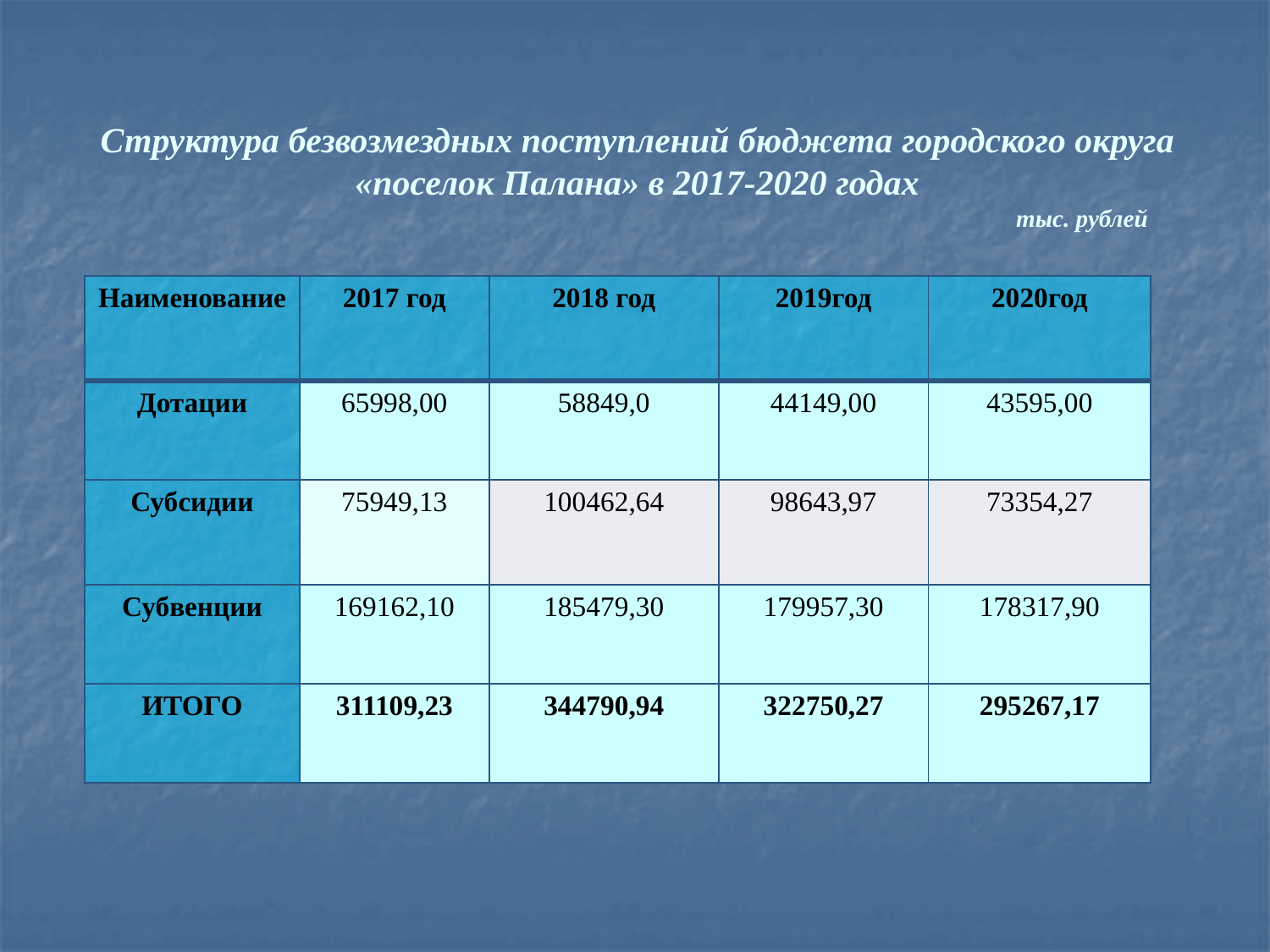

Структура безвозмездных поступлений бюджета городского округа «поселок Палана» в 2017-2020 годах
 							тыс. рублей
| Наименование | 2017 год | 2018 год | 2019год | 2020год |
| --- | --- | --- | --- | --- |
| Дотации | 65998,00 | 58849,0 | 44149,00 | 43595,00 |
| Субсидии | 75949,13 | 100462,64 | 98643,97 | 73354,27 |
| Субвенции | 169162,10 | 185479,30 | 179957,30 | 178317,90 |
| ИТОГО | 311109,23 | 344790,94 | 322750,27 | 295267,17 |